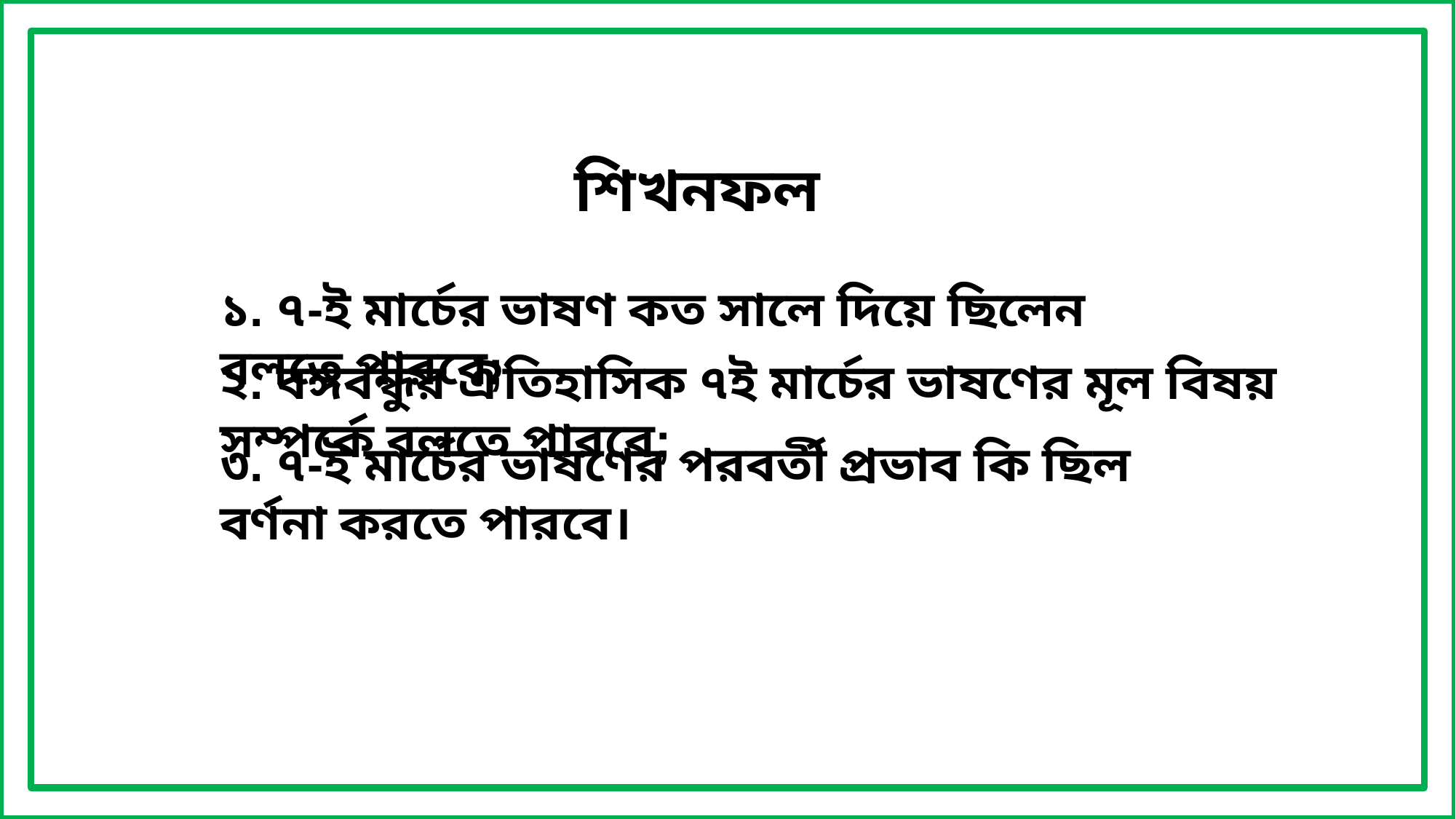

শিখনফল
১. ৭-ই মার্চের ভাষণ কত সালে দিয়ে ছিলেন বলতে পারবে;
২. বঙ্গবন্ধুর ঐতিহাসিক ৭ই মার্চের ভাষণের মূল বিষয় সম্পর্কে বলতে পারবে;
৩. ৭-ই মার্চের ভাষণের পরবর্তী প্রভাব কি ছিল বর্ণনা করতে পারবে।